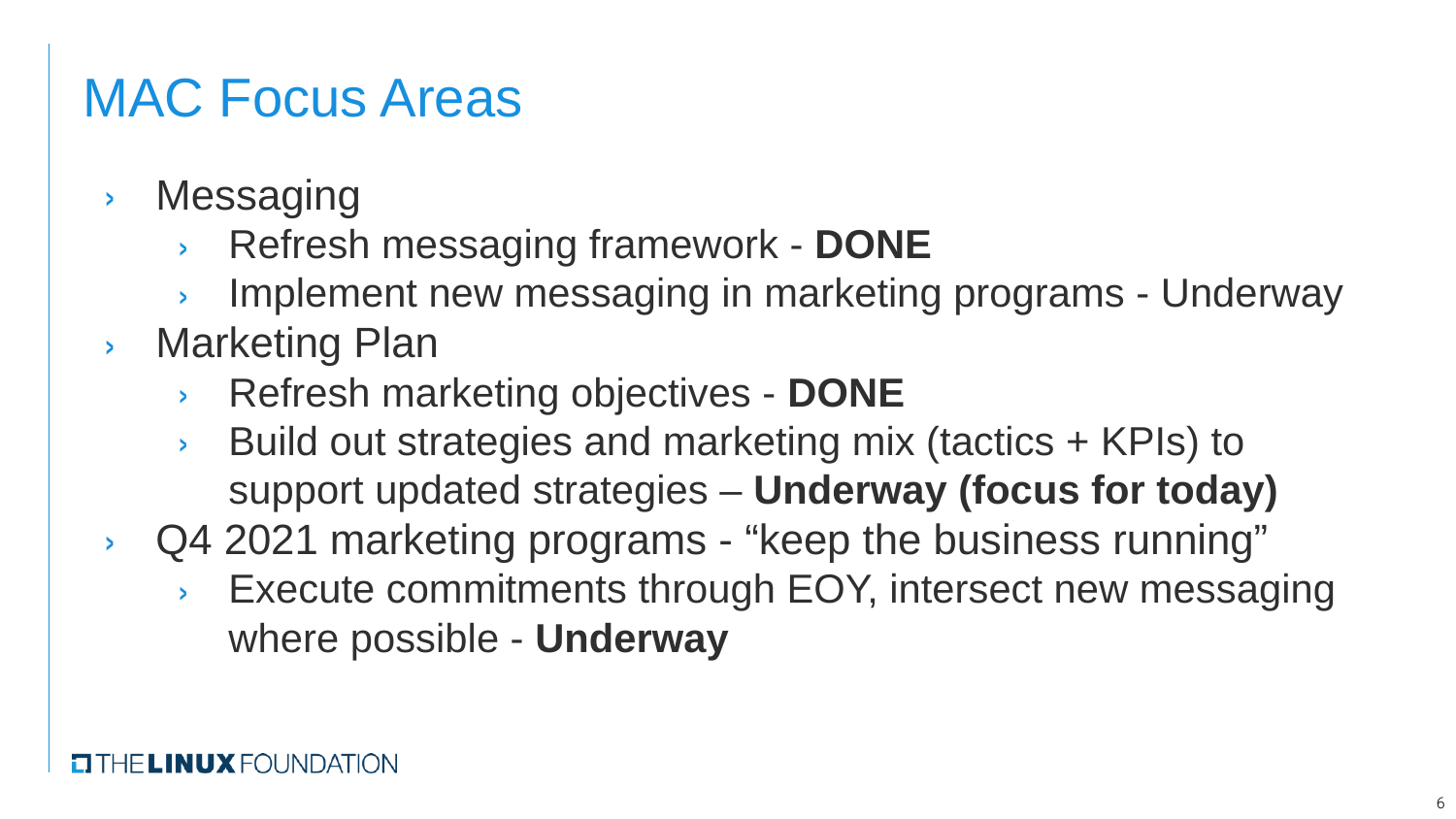

# MAC Focus Areas
Messaging
Refresh messaging framework - DONE
Implement new messaging in marketing programs - Underway
Marketing Plan
Refresh marketing objectives - DONE
Build out strategies and marketing mix (tactics + KPIs) to support updated strategies – Underway (focus for today)
Q4 2021 marketing programs - “keep the business running”
Execute commitments through EOY, intersect new messaging where possible - Underway
6